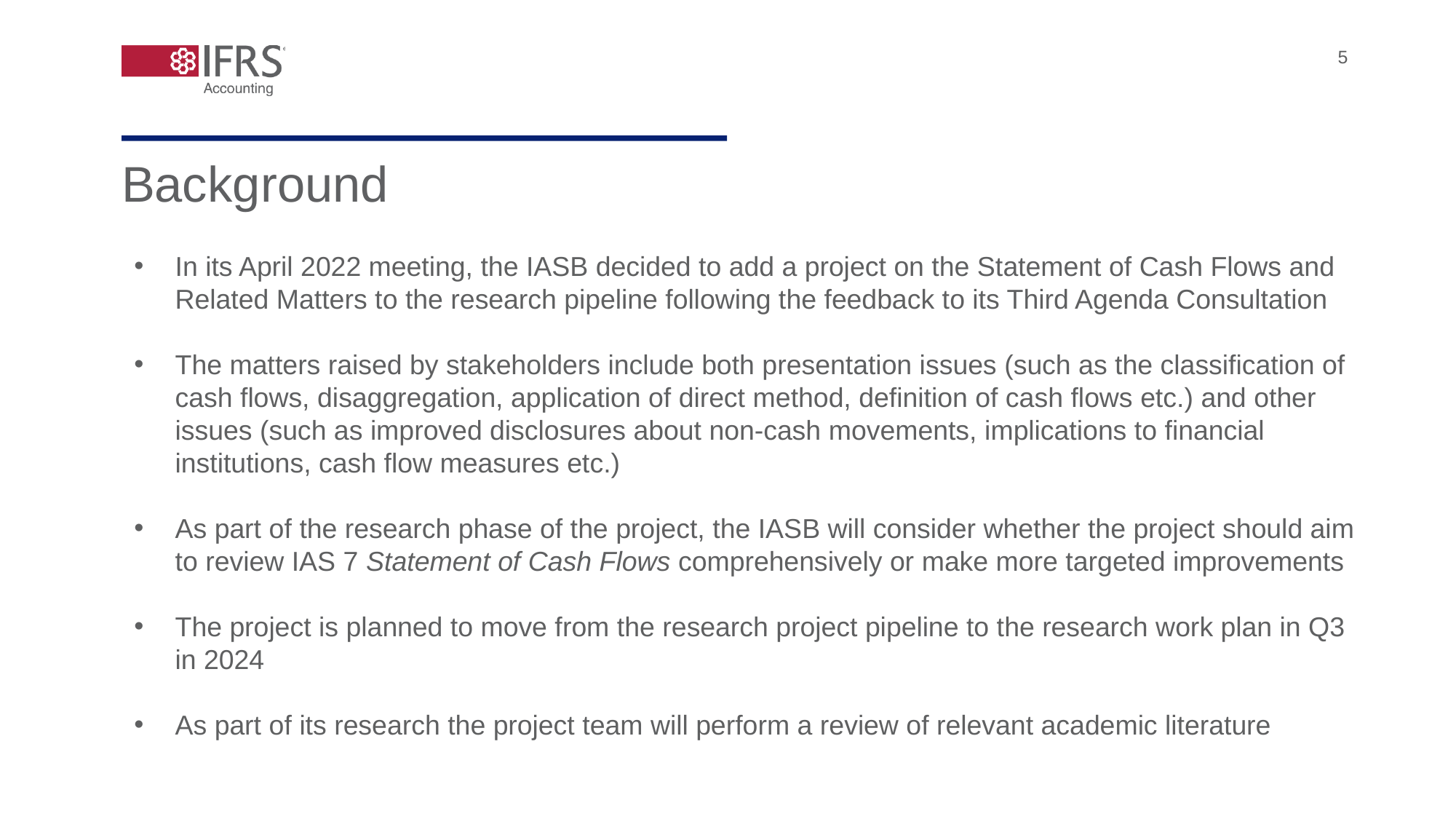

5
Background

In its April 2022 meeting, the IASB decided to add a project on the Statement of Cash Flows and Related Matters to the research pipeline following the feedback to its Third Agenda Consultation

The matters raised by stakeholders include both presentation issues (such as the classification of cash flows, disaggregation, application of direct method, definition of cash flows etc.) and other issues (such as improved disclosures about non-cash movements, implications to financial institutions, cash flow measures etc.)

As part of the research phase of the project, the IASB will consider whether the project should aim to review IAS 7 Statement of Cash Flows comprehensively or make more targeted improvements

The project is planned to move from the research project pipeline to the research work plan in Q3 in 2024

As part of its research the project team will perform a review of relevant academic literature